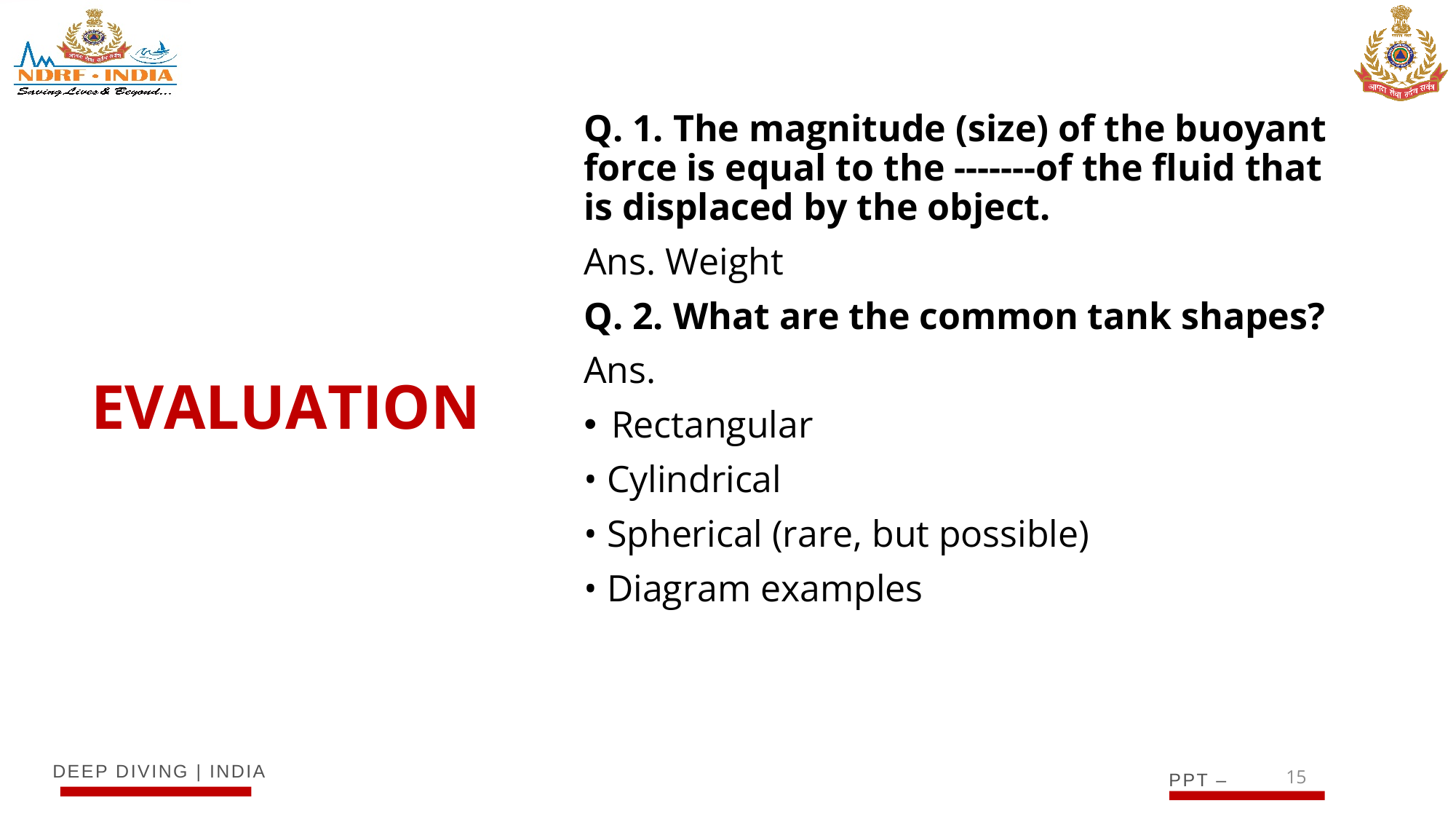

Q. 1. The magnitude (size) of the buoyant force is equal to the -------of the fluid that is displaced by the object.
Ans. Weight
Q. 2. What are the common tank shapes?
Ans.
Rectangular
• Cylindrical
• Spherical (rare, but possible)
• Diagram examples

# EVALUATION
15